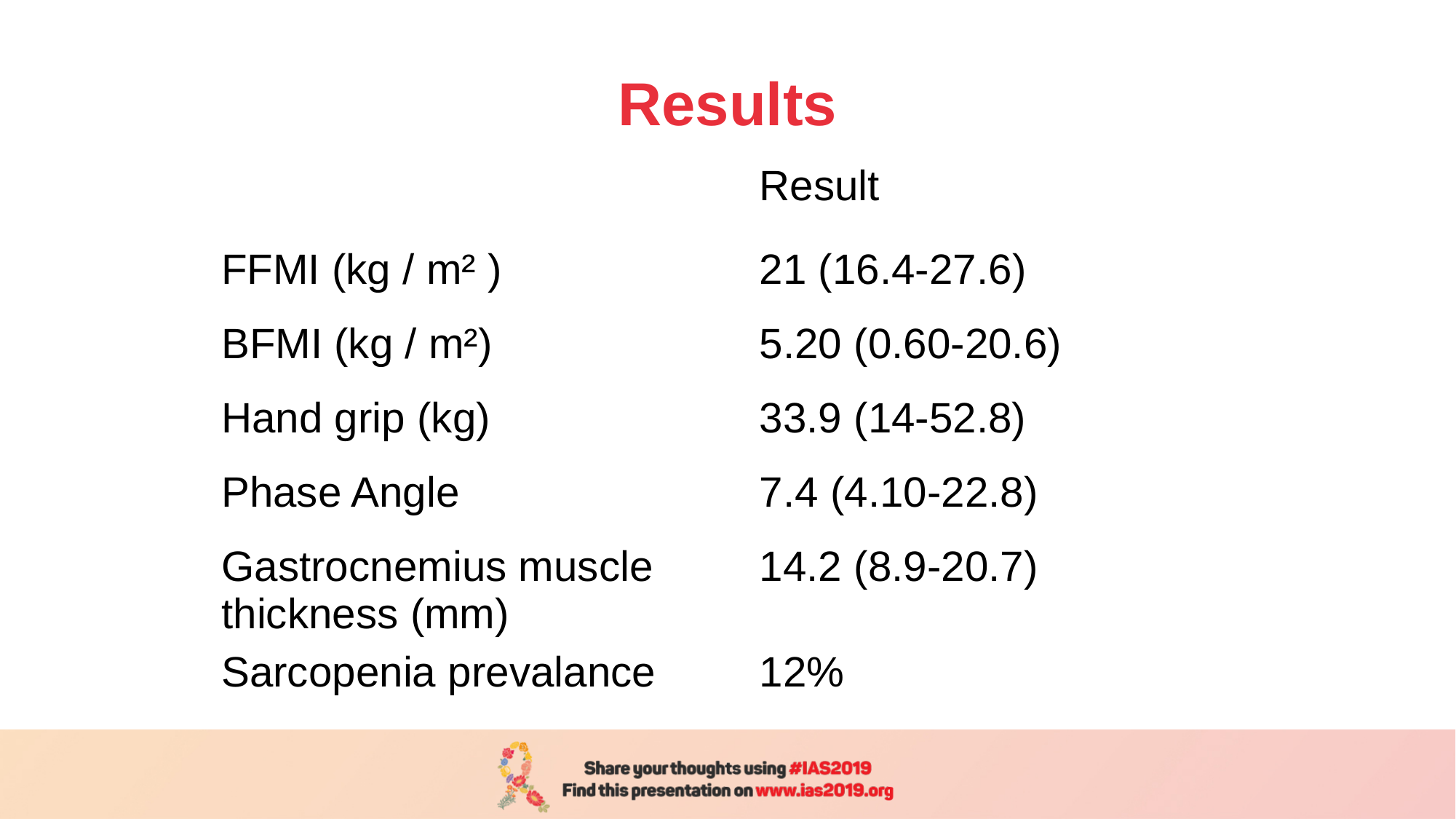

# Results
|  | Result |
| --- | --- |
| FFMI (kg / m² ) | 21 (16.4-27.6) |
| BFMI (kg / m²) | 5.20 (0.60-20.6) |
| Hand grip (kg) | 33.9 (14-52.8) |
| Phase Angle | 7.4 (4.10-22.8) |
| Gastrocnemius muscle thickness (mm) | 14.2 (8.9-20.7) |
| Sarcopenia prevalance | 12% |